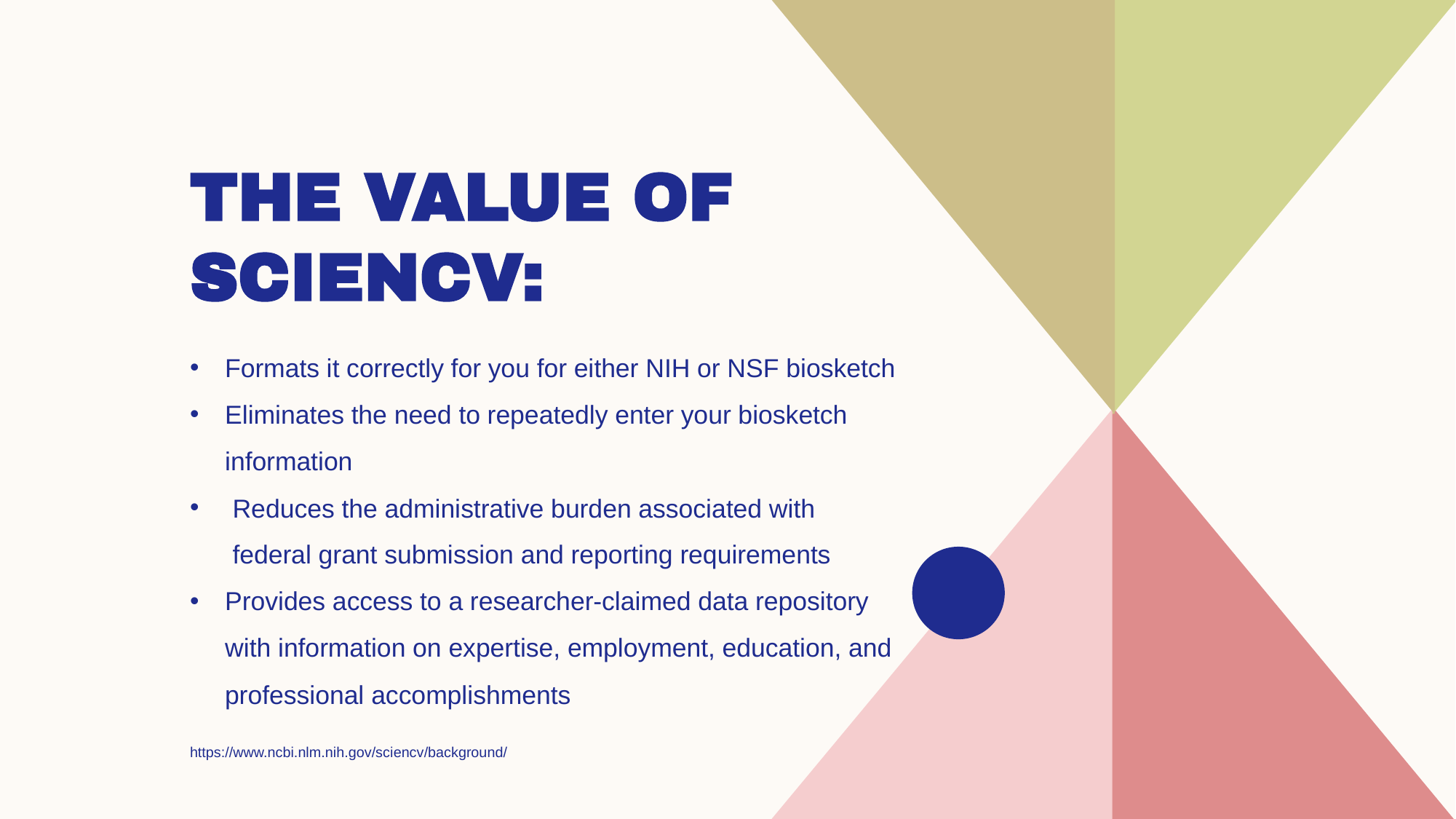

# The value of SciENcv:
Formats it correctly for you for either NIH or NSF biosketch
Eliminates the need to repeatedly enter your biosketch information
Reduces the administrative burden associated with federal grant submission and reporting requirements
Provides access to a researcher-claimed data repository with information on expertise, employment, education, and professional accomplishments

https://www.ncbi.nlm.nih.gov/sciencv/background/